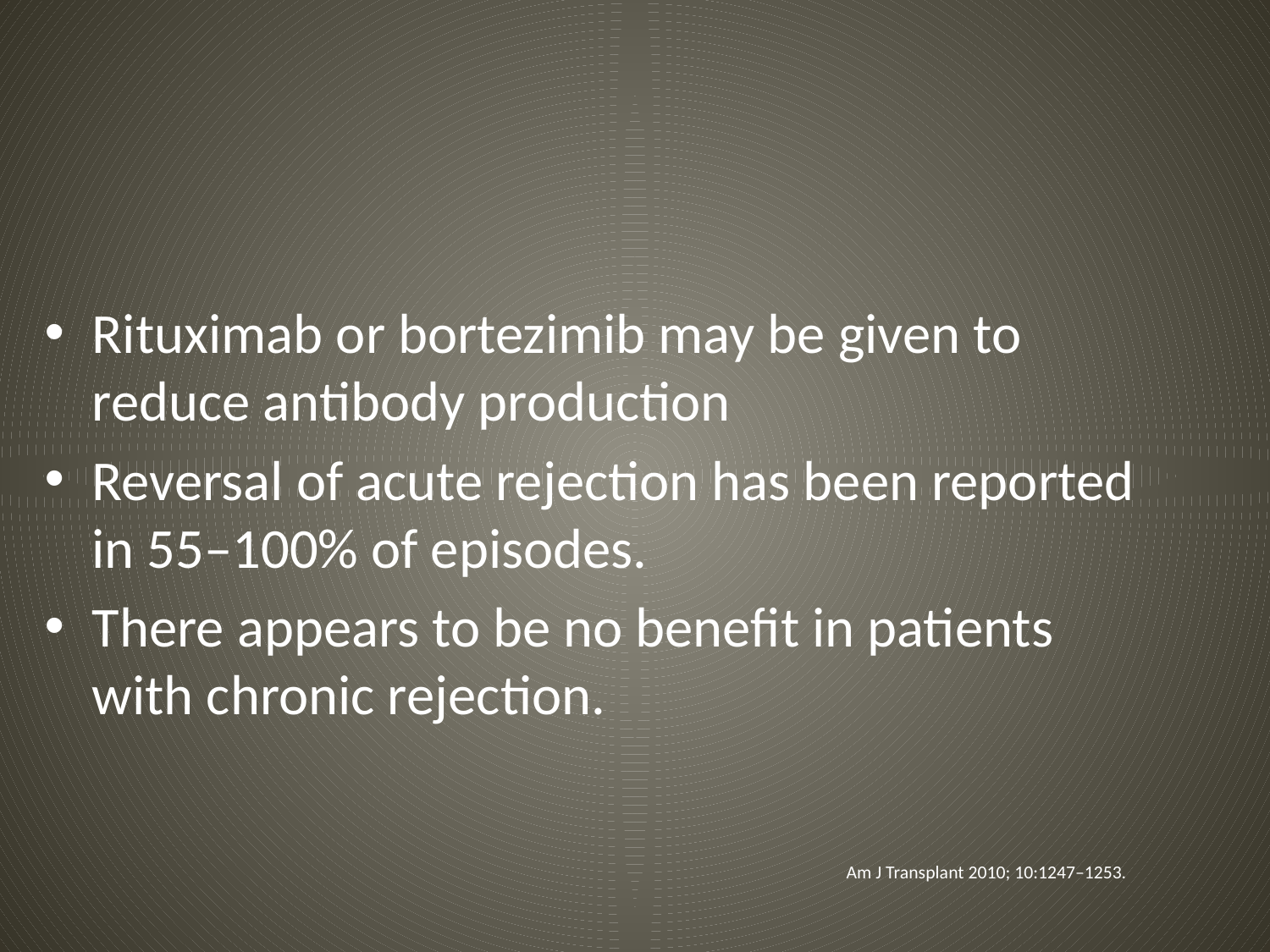

#

Rituximab or bortezimib may be given to reduce antibody production
Reversal of acute rejection has been reported in 55–100% of episodes.
There appears to be no benefit in patients with chronic rejection.

Am J Transplant 2010; 10:1247–1253.